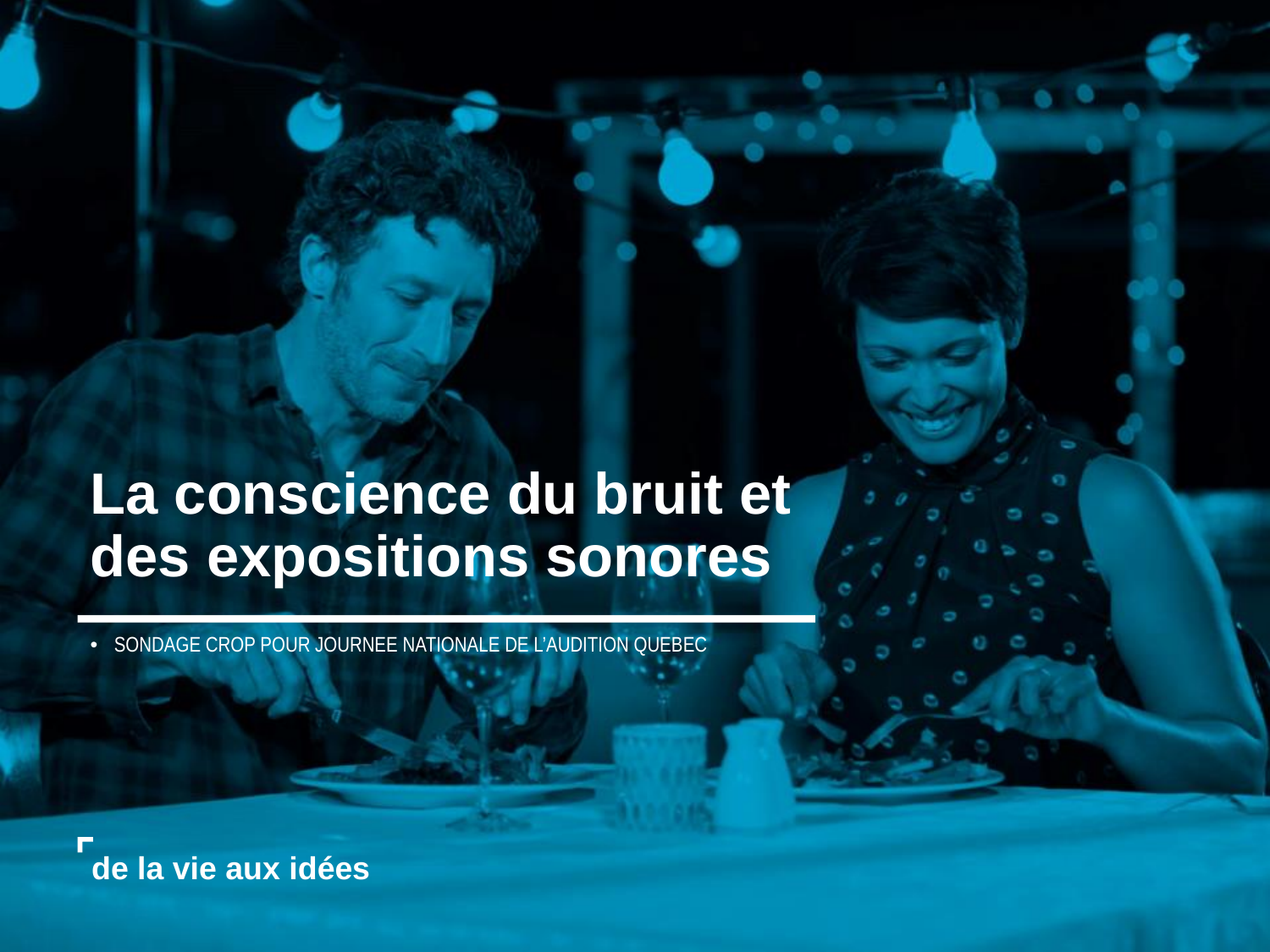

La conscience du bruit et des expositions sonores
SONDAGE CROP POUR JOURNEE NATIONALE DE L’AUDITION QUEBEC